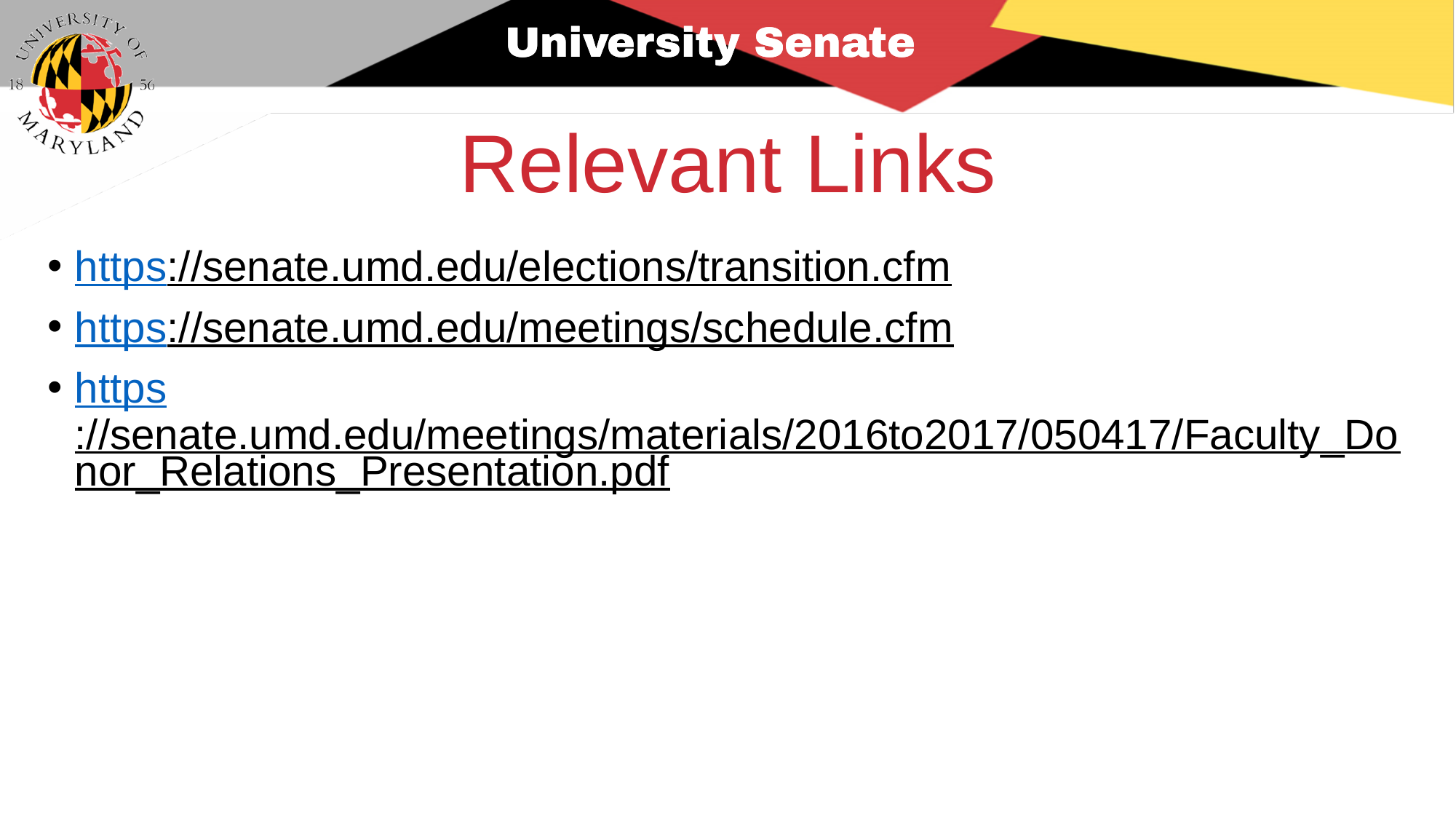

University Senate
# Relevant Links
https://senate.umd.edu/elections/transition.cfm
https://senate.umd.edu/meetings/schedule.cfm
https://senate.umd.edu/meetings/materials/2016to2017/050417/Faculty_Donor_Relations_Presentation.pdf